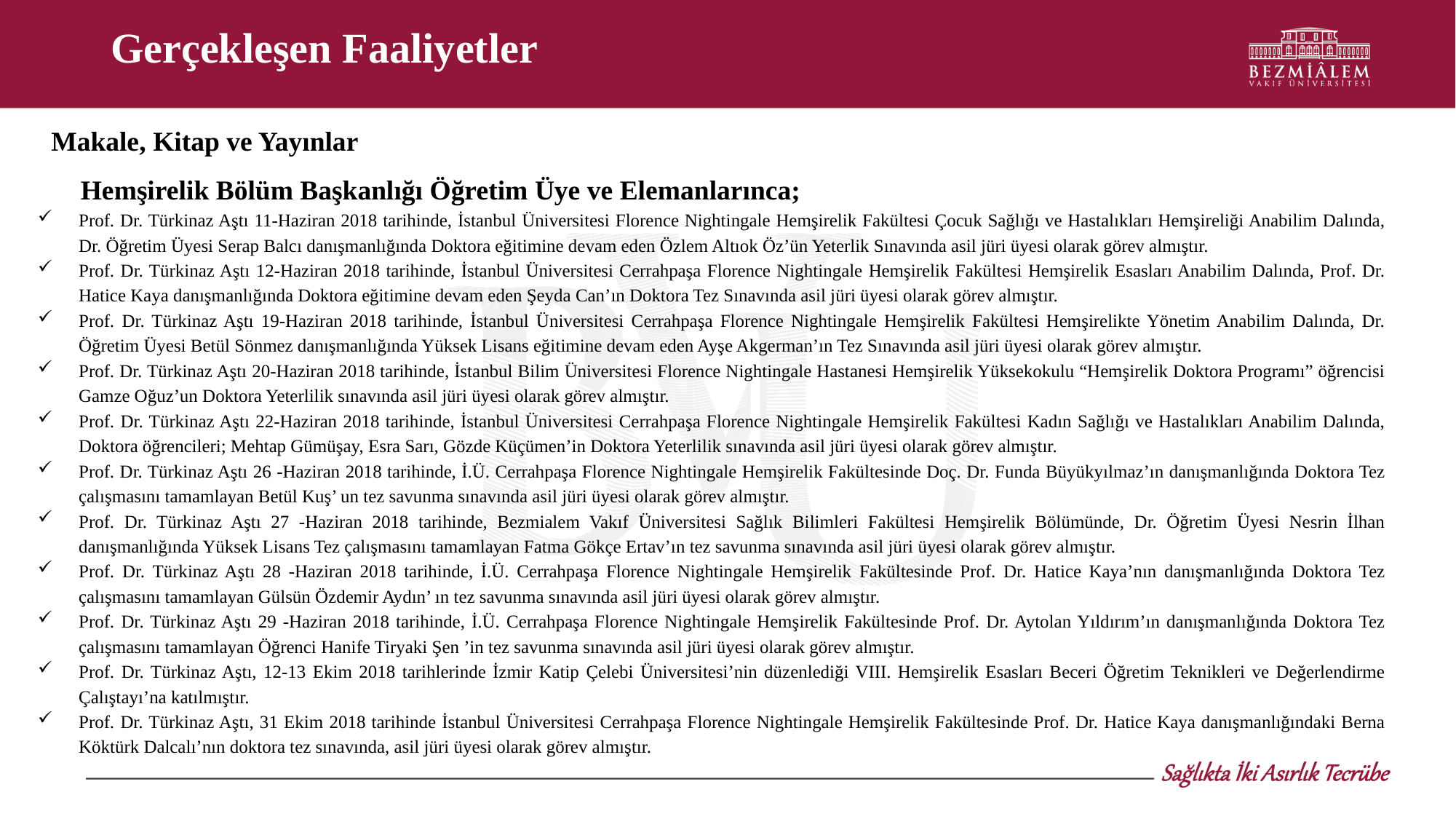

# Gerçekleşen Faaliyetler
Makale, Kitap ve Yayınlar

Hemşirelik Bölüm Başkanlığı Öğretim Üye ve Elemanlarınca;
Prof. Dr. Türkinaz Aştı 11-Haziran 2018 tarihinde, İstanbul Üniversitesi Florence Nightingale Hemşirelik Fakültesi Çocuk Sağlığı ve Hastalıkları Hemşireliği Anabilim Dalında, Dr. Öğretim Üyesi Serap Balcı danışmanlığında Doktora eğitimine devam eden Özlem Altıok Öz’ün Yeterlik Sınavında asil jüri üyesi olarak görev almıştır.
Prof. Dr. Türkinaz Aştı 12-Haziran 2018 tarihinde, İstanbul Üniversitesi Cerrahpaşa Florence Nightingale Hemşirelik Fakültesi Hemşirelik Esasları Anabilim Dalında, Prof. Dr. Hatice Kaya danışmanlığında Doktora eğitimine devam eden Şeyda Can’ın Doktora Tez Sınavında asil jüri üyesi olarak görev almıştır.
Prof. Dr. Türkinaz Aştı 19-Haziran 2018 tarihinde, İstanbul Üniversitesi Cerrahpaşa Florence Nightingale Hemşirelik Fakültesi Hemşirelikte Yönetim Anabilim Dalında, Dr. Öğretim Üyesi Betül Sönmez danışmanlığında Yüksek Lisans eğitimine devam eden Ayşe Akgerman’ın Tez Sınavında asil jüri üyesi olarak görev almıştır.
Prof. Dr. Türkinaz Aştı 20-Haziran 2018 tarihinde, İstanbul Bilim Üniversitesi Florence Nightingale Hastanesi Hemşirelik Yüksekokulu “Hemşirelik Doktora Programı” öğrencisi Gamze Oğuz’un Doktora Yeterlilik sınavında asil jüri üyesi olarak görev almıştır.
Prof. Dr. Türkinaz Aştı 22-Haziran 2018 tarihinde, İstanbul Üniversitesi Cerrahpaşa Florence Nightingale Hemşirelik Fakültesi Kadın Sağlığı ve Hastalıkları Anabilim Dalında, Doktora öğrencileri; Mehtap Gümüşay, Esra Sarı, Gözde Küçümen’in Doktora Yeterlilik sınavında asil jüri üyesi olarak görev almıştır.
Prof. Dr. Türkinaz Aştı 26 -Haziran 2018 tarihinde, İ.Ü. Cerrahpaşa Florence Nightingale Hemşirelik Fakültesinde Doç. Dr. Funda Büyükyılmaz’ın danışmanlığında Doktora Tez çalışmasını tamamlayan Betül Kuş’ un tez savunma sınavında asil jüri üyesi olarak görev almıştır.
Prof. Dr. Türkinaz Aştı 27 -Haziran 2018 tarihinde, Bezmialem Vakıf Üniversitesi Sağlık Bilimleri Fakültesi Hemşirelik Bölümünde, Dr. Öğretim Üyesi Nesrin İlhan danışmanlığında Yüksek Lisans Tez çalışmasını tamamlayan Fatma Gökçe Ertav’ın tez savunma sınavında asil jüri üyesi olarak görev almıştır.
Prof. Dr. Türkinaz Aştı 28 -Haziran 2018 tarihinde, İ.Ü. Cerrahpaşa Florence Nightingale Hemşirelik Fakültesinde Prof. Dr. Hatice Kaya’nın danışmanlığında Doktora Tez çalışmasını tamamlayan Gülsün Özdemir Aydın’ ın tez savunma sınavında asil jüri üyesi olarak görev almıştır.
Prof. Dr. Türkinaz Aştı 29 -Haziran 2018 tarihinde, İ.Ü. Cerrahpaşa Florence Nightingale Hemşirelik Fakültesinde Prof. Dr. Aytolan Yıldırım’ın danışmanlığında Doktora Tez çalışmasını tamamlayan Öğrenci Hanife Tiryaki Şen ’in tez savunma sınavında asil jüri üyesi olarak görev almıştır.
Prof. Dr. Türkinaz Aştı, 12-13 Ekim 2018 tarihlerinde İzmir Katip Çelebi Üniversitesi’nin düzenlediği VIII. Hemşirelik Esasları Beceri Öğretim Teknikleri ve Değerlendirme Çalıştayı’na katılmıştır.
Prof. Dr. Türkinaz Aştı, 31 Ekim 2018 tarihinde İstanbul Üniversitesi Cerrahpaşa Florence Nightingale Hemşirelik Fakültesinde Prof. Dr. Hatice Kaya danışmanlığındaki Berna Köktürk Dalcalı’nın doktora tez sınavında, asil jüri üyesi olarak görev almıştır.